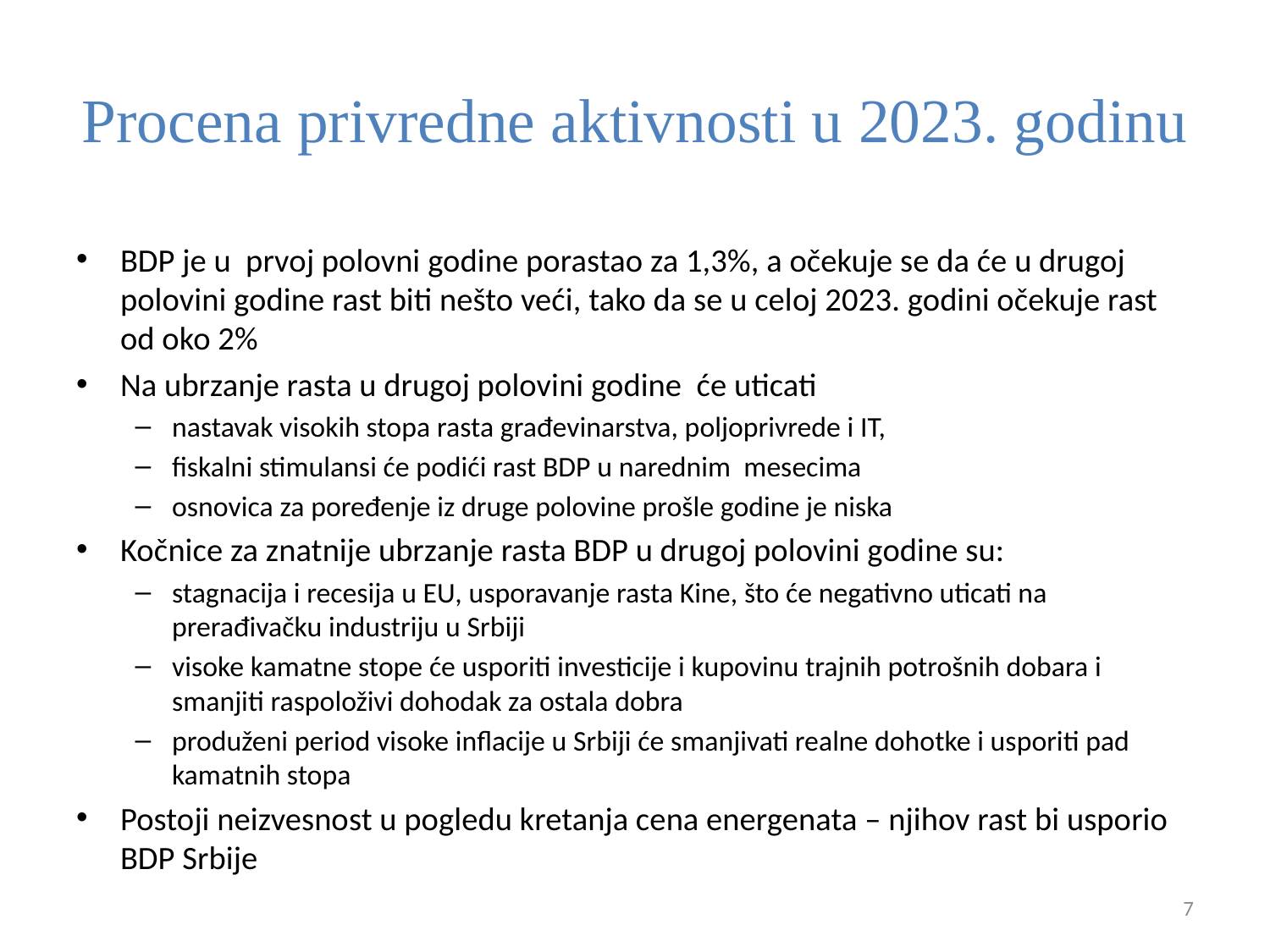

# Procena privredne aktivnosti u 2023. godinu
BDP je u  prvoj polovni godine porastao za 1,3%, a očekuje se da će u drugoj polovini godine rast biti nešto veći, tako da se u celoj 2023. godini očekuje rast od oko 2%
Na ubrzanje rasta u drugoj polovini godine  će uticati
nastavak visokih stopa rasta građevinarstva, poljoprivrede i IT,
fiskalni stimulansi će podići rast BDP u narednim  mesecima
osnovica za poređenje iz druge polovine prošle godine je niska
Kočnice za znatnije ubrzanje rasta BDP u drugoj polovini godine su:
stagnacija i recesija u EU, usporavanje rasta Kine, što će negativno uticati na prerađivačku industriju u Srbiji
visoke kamatne stope će usporiti investicije i kupovinu trajnih potrošnih dobara i smanjiti raspoloživi dohodak za ostala dobra
produženi period visoke inflacije u Srbiji će smanjivati realne dohotke i usporiti pad kamatnih stopa
Postoji neizvesnost u pogledu kretanja cena energenata – njihov rast bi usporio BDP Srbije
7